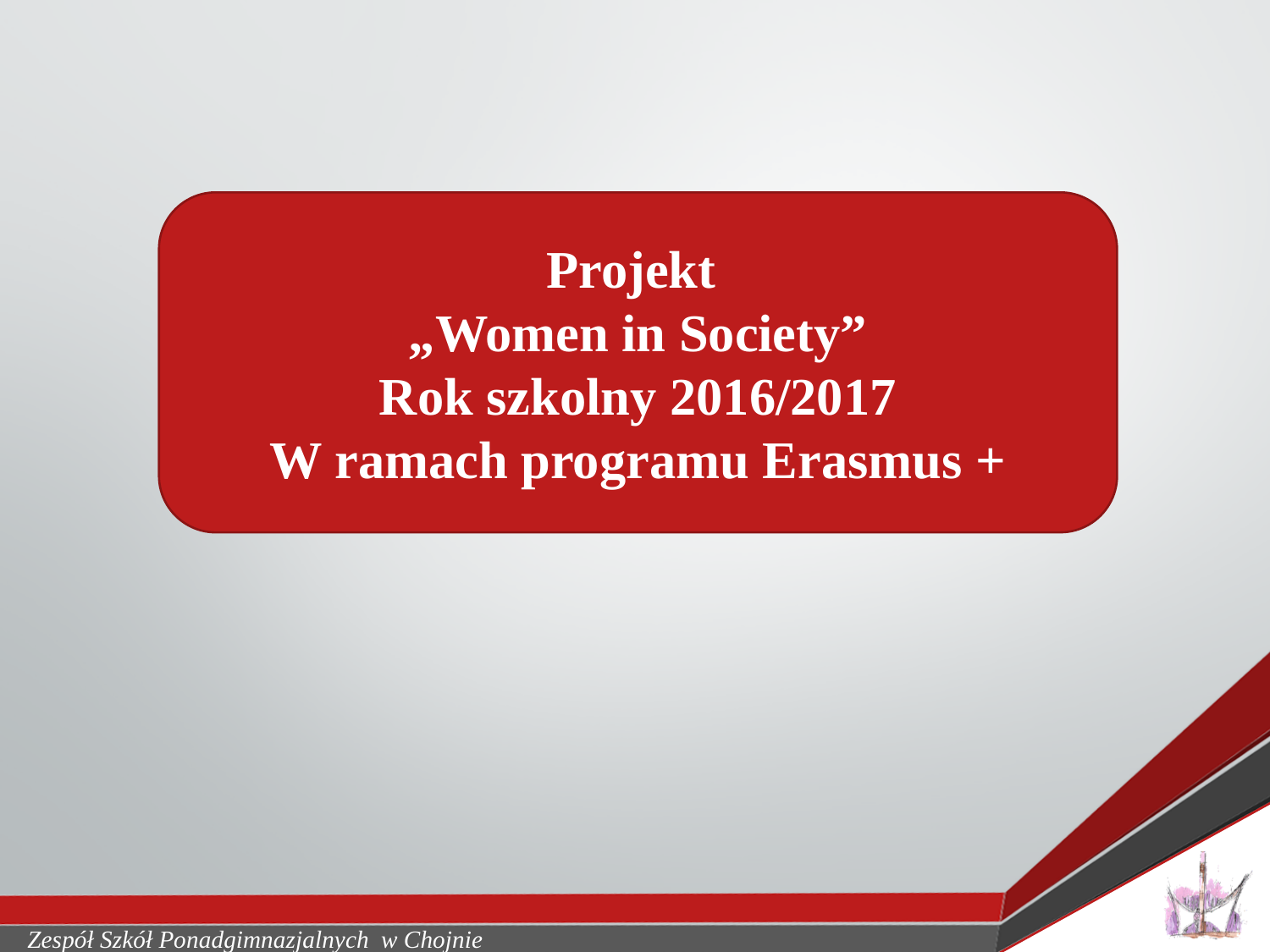

Projekt
„Women in Society”
Rok szkolny 2016/2017
W ramach programu Erasmus +